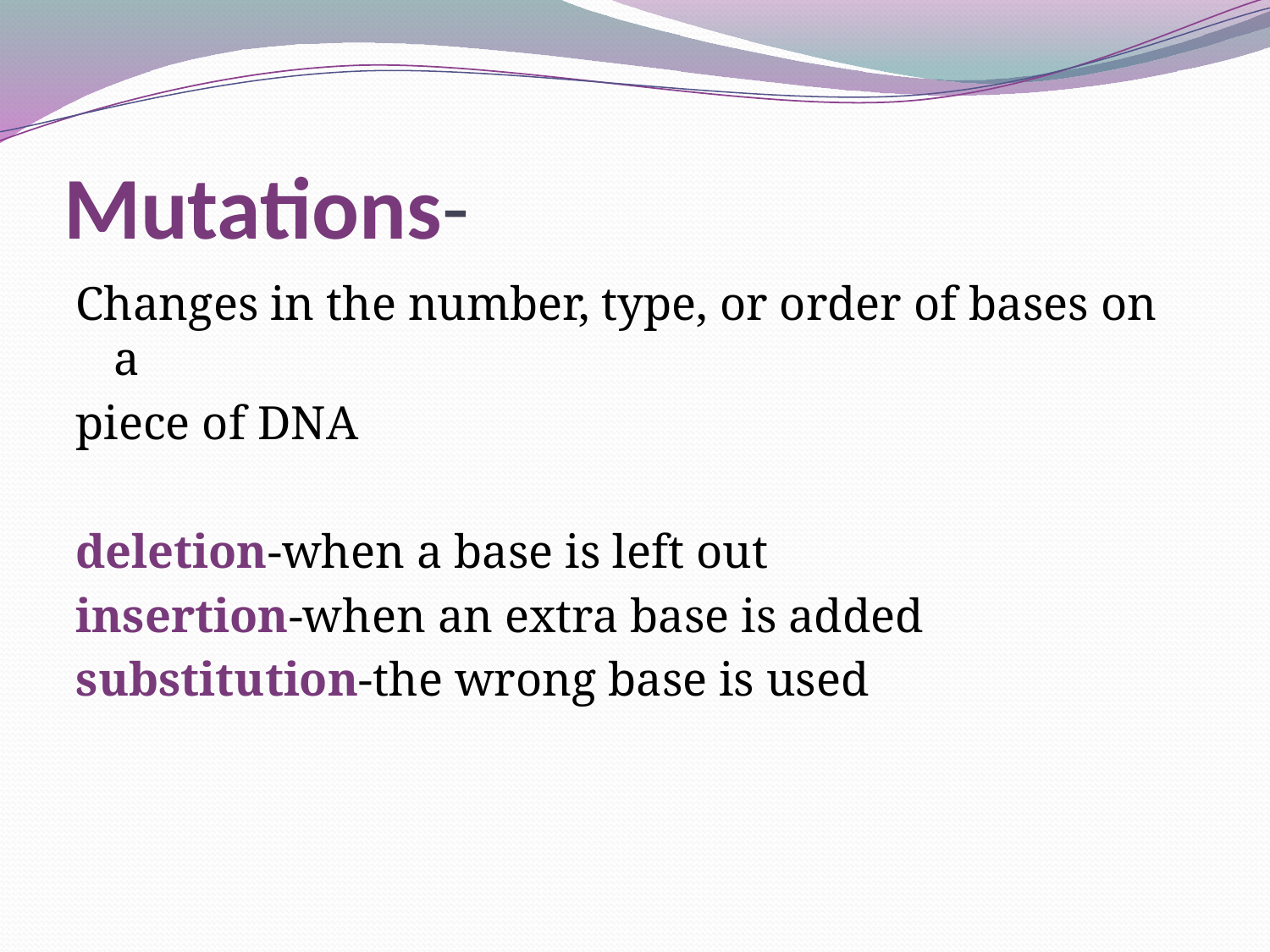

# Mutations-
Changes in the number, type, or order of bases on a
piece of DNA

deletion-when a base is left out
insertion-when an extra base is added
substitution-the wrong base is used